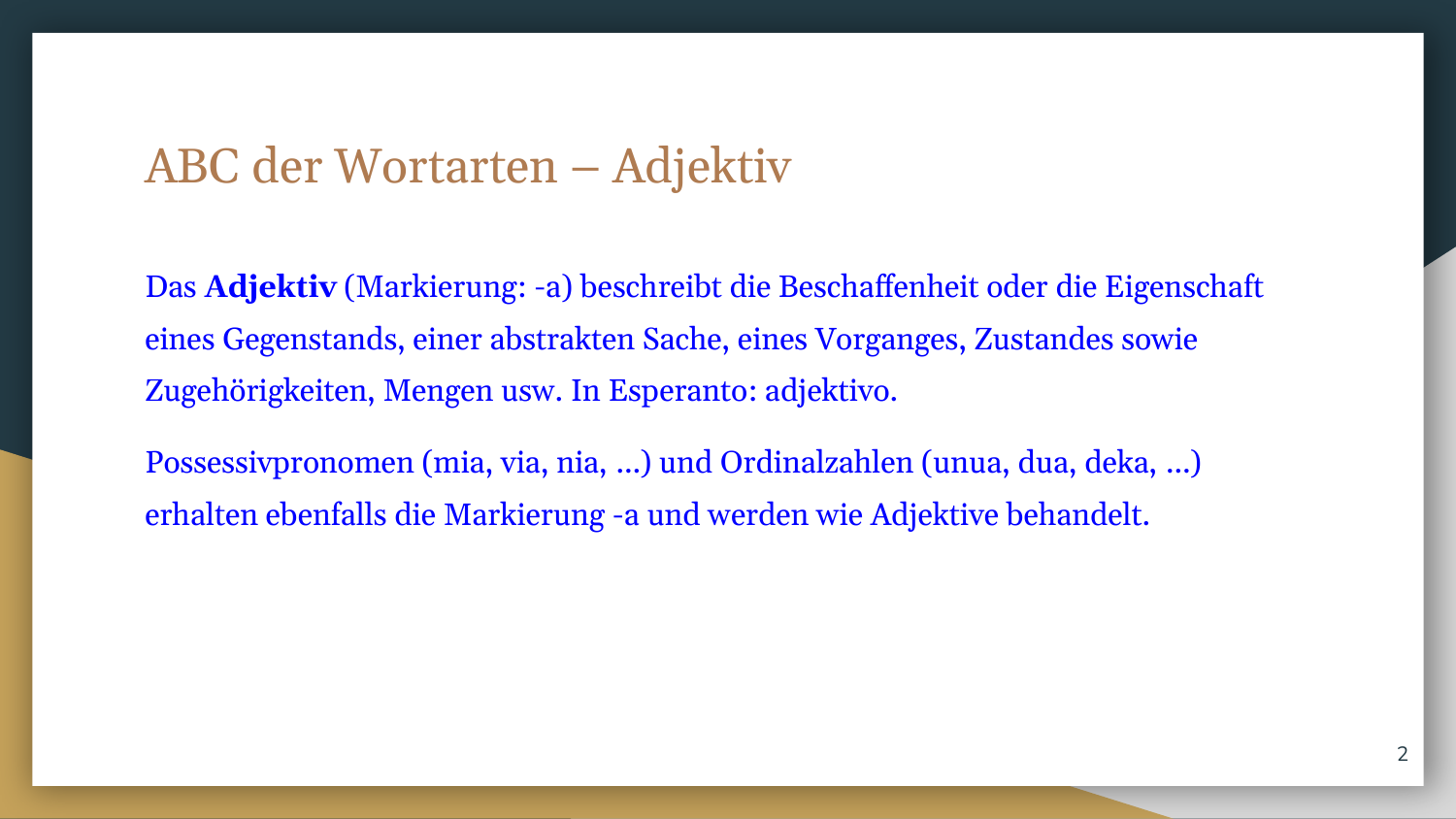

ABC der Wortarten – Adjektiv

Das Adjektiv (Markierung: -a) beschreibt die Beschaffenheit oder die Eigenschaft eines Gegenstands, einer abstrakten Sache, eines Vorganges, Zustandes sowie Zugehörigkeiten, Mengen usw. In Esperanto: adjektivo.
Possessivpronomen (mia, via, nia, …) und Ordinalzahlen (unua, dua, deka, …) erhalten ebenfalls die Markierung -a und werden wie Adjektive behandelt.

2